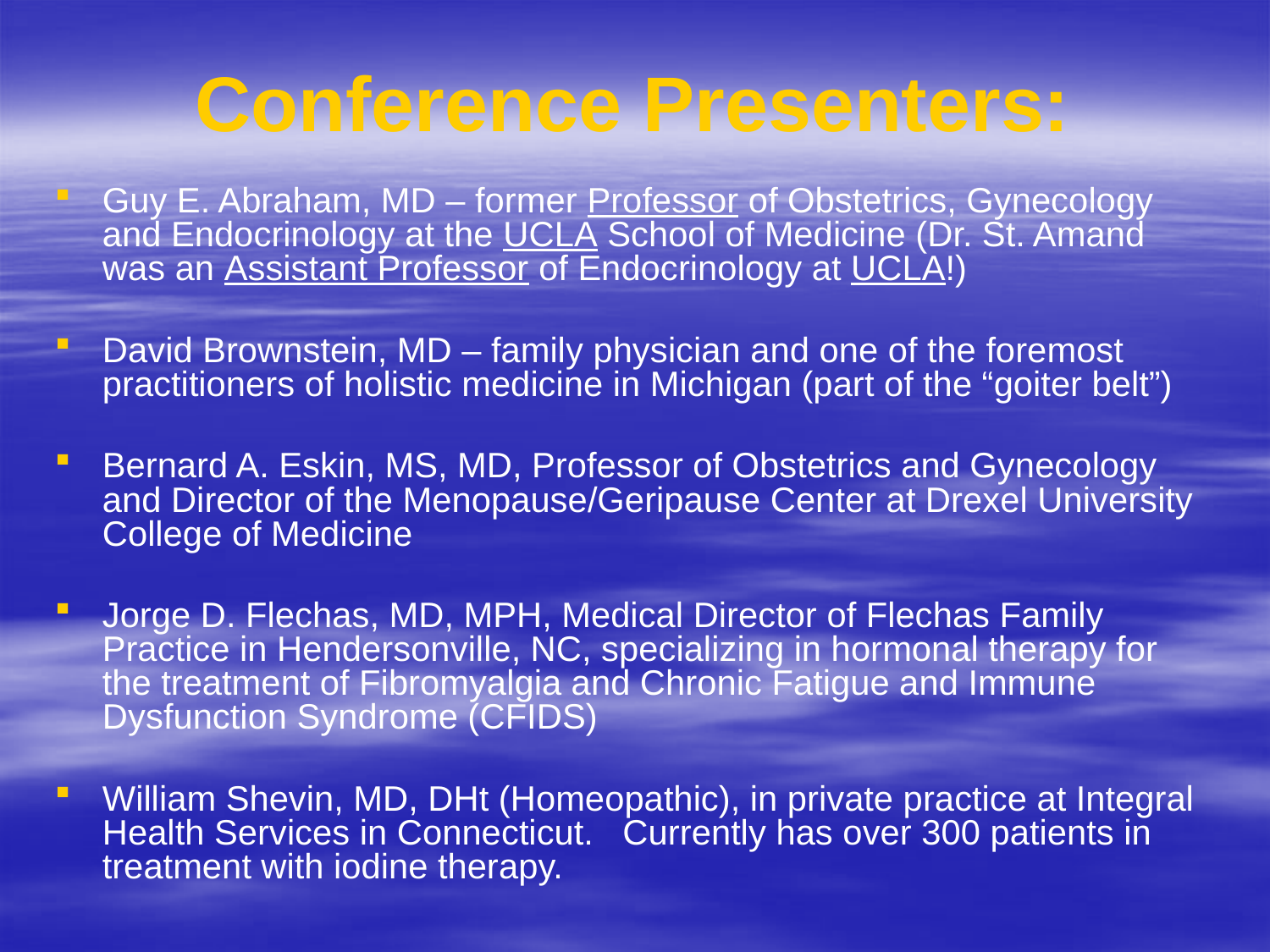

# Conference Presenters:
Guy E. Abraham, MD – former Professor of Obstetrics, Gynecology and Endocrinology at the UCLA School of Medicine (Dr. St. Amand was an Assistant Professor of Endocrinology at UCLA!)

David Brownstein, MD – family physician and one of the foremost practitioners of holistic medicine in Michigan (part of the “goiter belt”)

Bernard A. Eskin, MS, MD, Professor of Obstetrics and Gynecology and Director of the Menopause/Geripause Center at Drexel University College of Medicine

Jorge D. Flechas, MD, MPH, Medical Director of Flechas Family Practice in Hendersonville, NC, specializing in hormonal therapy for the treatment of Fibromyalgia and Chronic Fatigue and Immune Dysfunction Syndrome (CFIDS)

William Shevin, MD, DHt (Homeopathic), in private practice at Integral Health Services in Connecticut.   Currently has over 300 patients in treatment with iodine therapy.